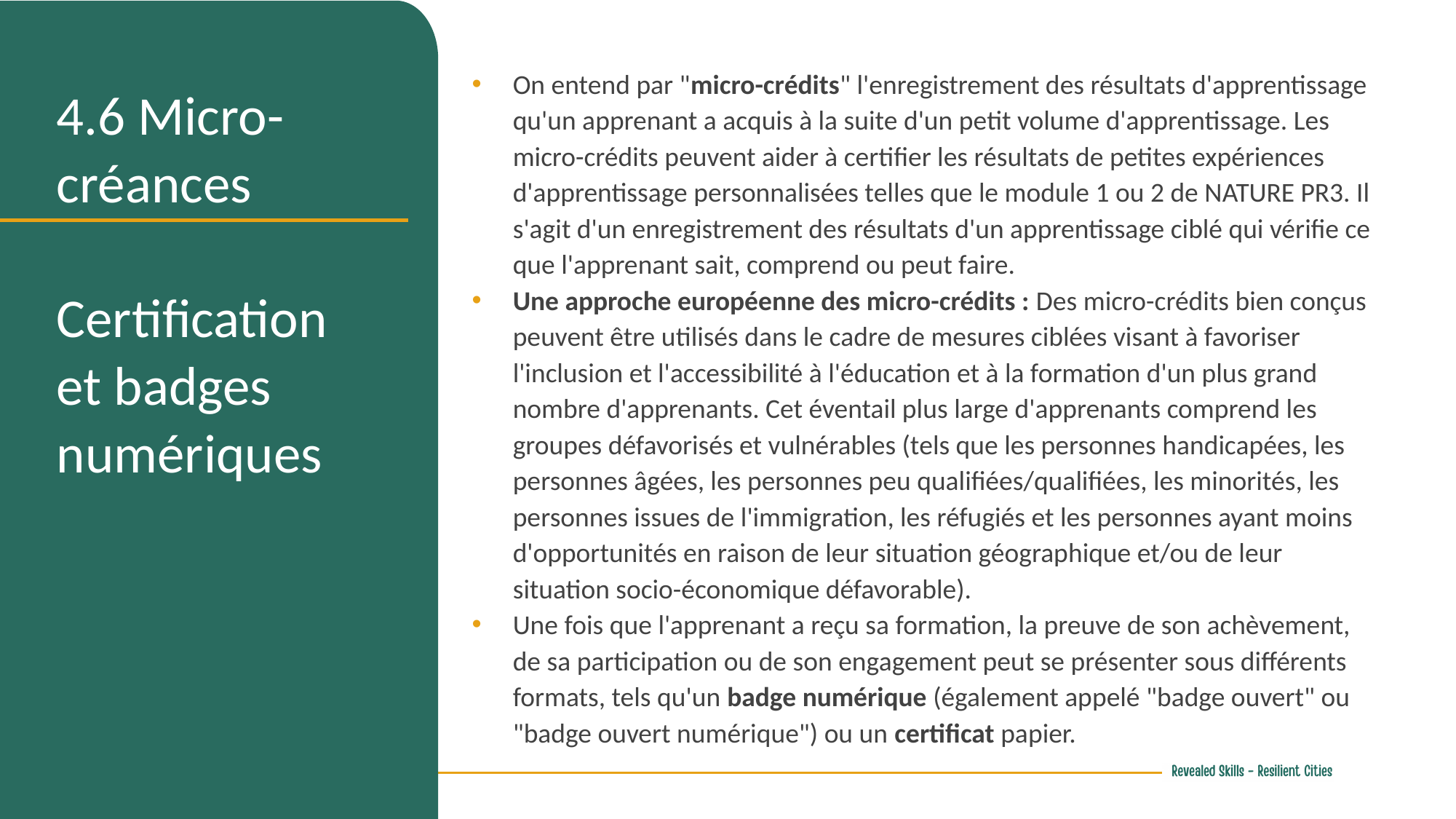

On entend par "micro-crédits" l'enregistrement des résultats d'apprentissage qu'un apprenant a acquis à la suite d'un petit volume d'apprentissage. Les micro-crédits peuvent aider à certifier les résultats de petites expériences d'apprentissage personnalisées telles que le module 1 ou 2 de NATURE PR3. Il s'agit d'un enregistrement des résultats d'un apprentissage ciblé qui vérifie ce que l'apprenant sait, comprend ou peut faire.
Une approche européenne des micro-crédits : Des micro-crédits bien conçus peuvent être utilisés dans le cadre de mesures ciblées visant à favoriser l'inclusion et l'accessibilité à l'éducation et à la formation d'un plus grand nombre d'apprenants. Cet éventail plus large d'apprenants comprend les groupes défavorisés et vulnérables (tels que les personnes handicapées, les personnes âgées, les personnes peu qualifiées/qualifiées, les minorités, les personnes issues de l'immigration, les réfugiés et les personnes ayant moins d'opportunités en raison de leur situation géographique et/ou de leur situation socio-économique défavorable).
Une fois que l'apprenant a reçu sa formation, la preuve de son achèvement, de sa participation ou de son engagement peut se présenter sous différents formats, tels qu'un badge numérique (également appelé "badge ouvert" ou "badge ouvert numérique") ou un certificat papier.
4.6 Micro-créances

Certification et badges numériques